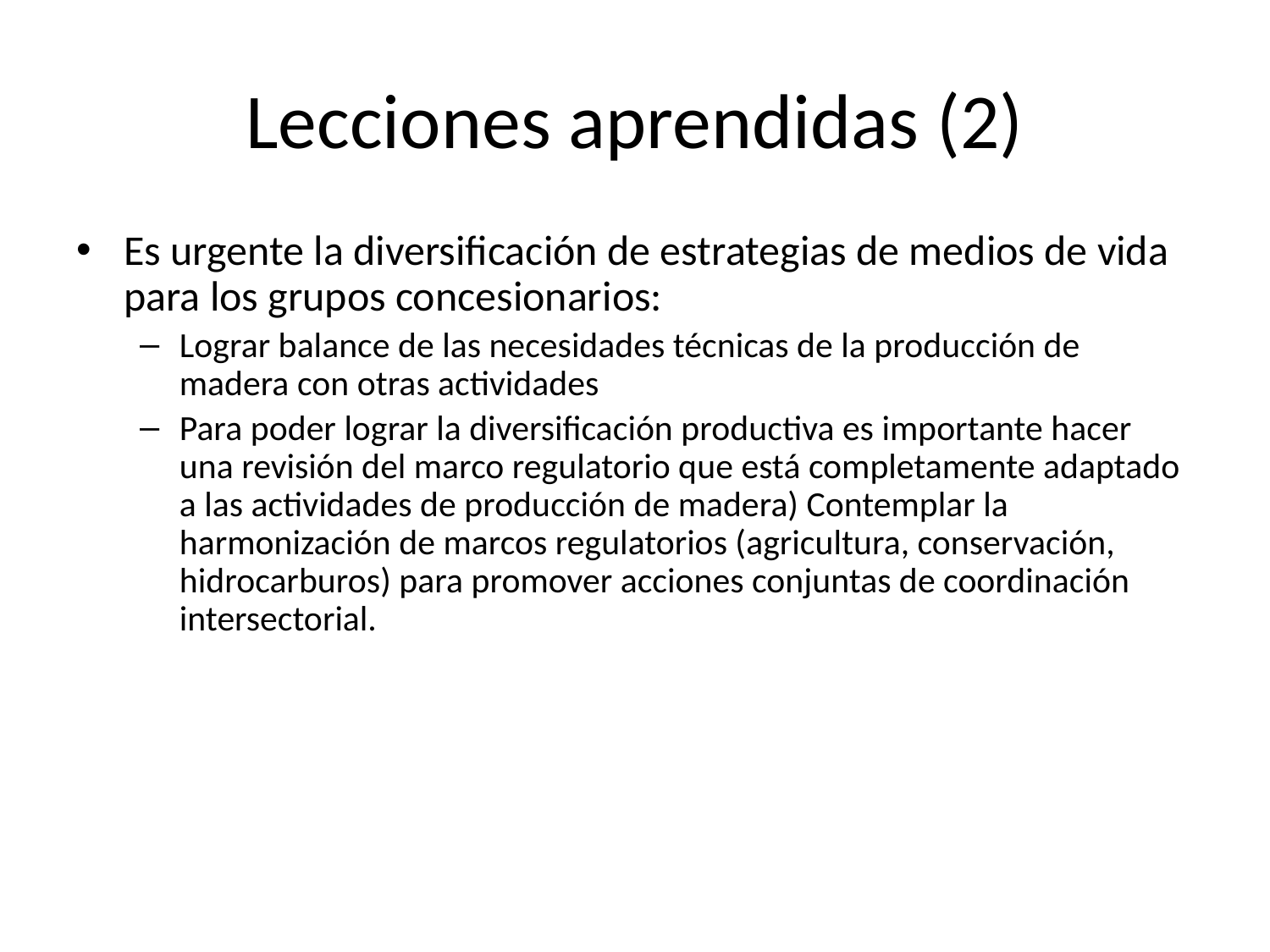

# Lecciones aprendidas (2)
Es urgente la diversificación de estrategias de medios de vida para los grupos concesionarios:
Lograr balance de las necesidades técnicas de la producción de madera con otras actividades
Para poder lograr la diversificación productiva es importante hacer una revisión del marco regulatorio que está completamente adaptado a las actividades de producción de madera) Contemplar la harmonización de marcos regulatorios (agricultura, conservación, hidrocarburos) para promover acciones conjuntas de coordinación intersectorial.